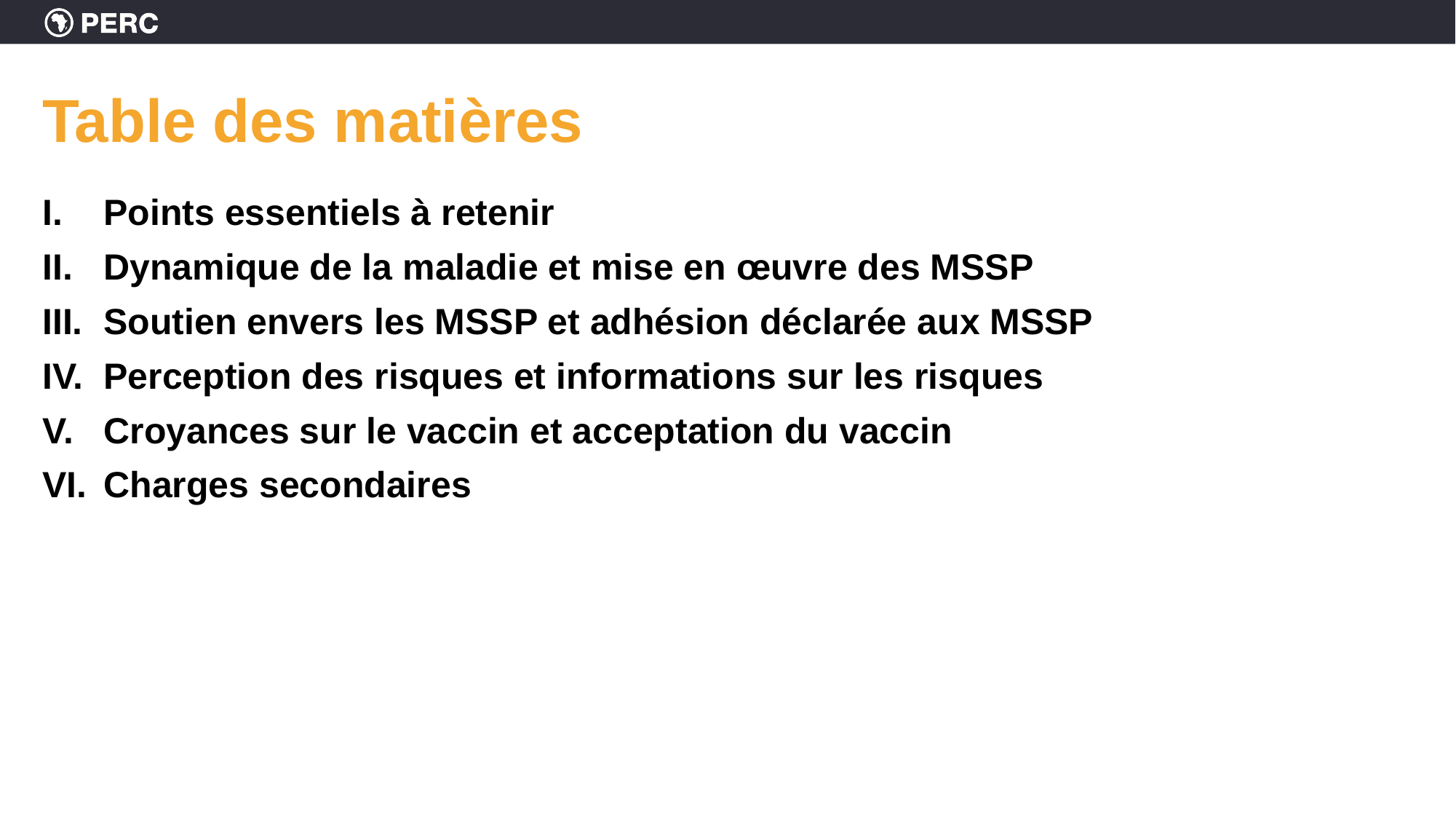

# Table des matières
Points essentiels à retenir
Dynamique de la maladie et mise en œuvre des MSSP
Soutien envers les MSSP et adhésion déclarée aux MSSP
Perception des risques et informations sur les risques
Croyances sur le vaccin et acceptation du vaccin
Charges secondaires